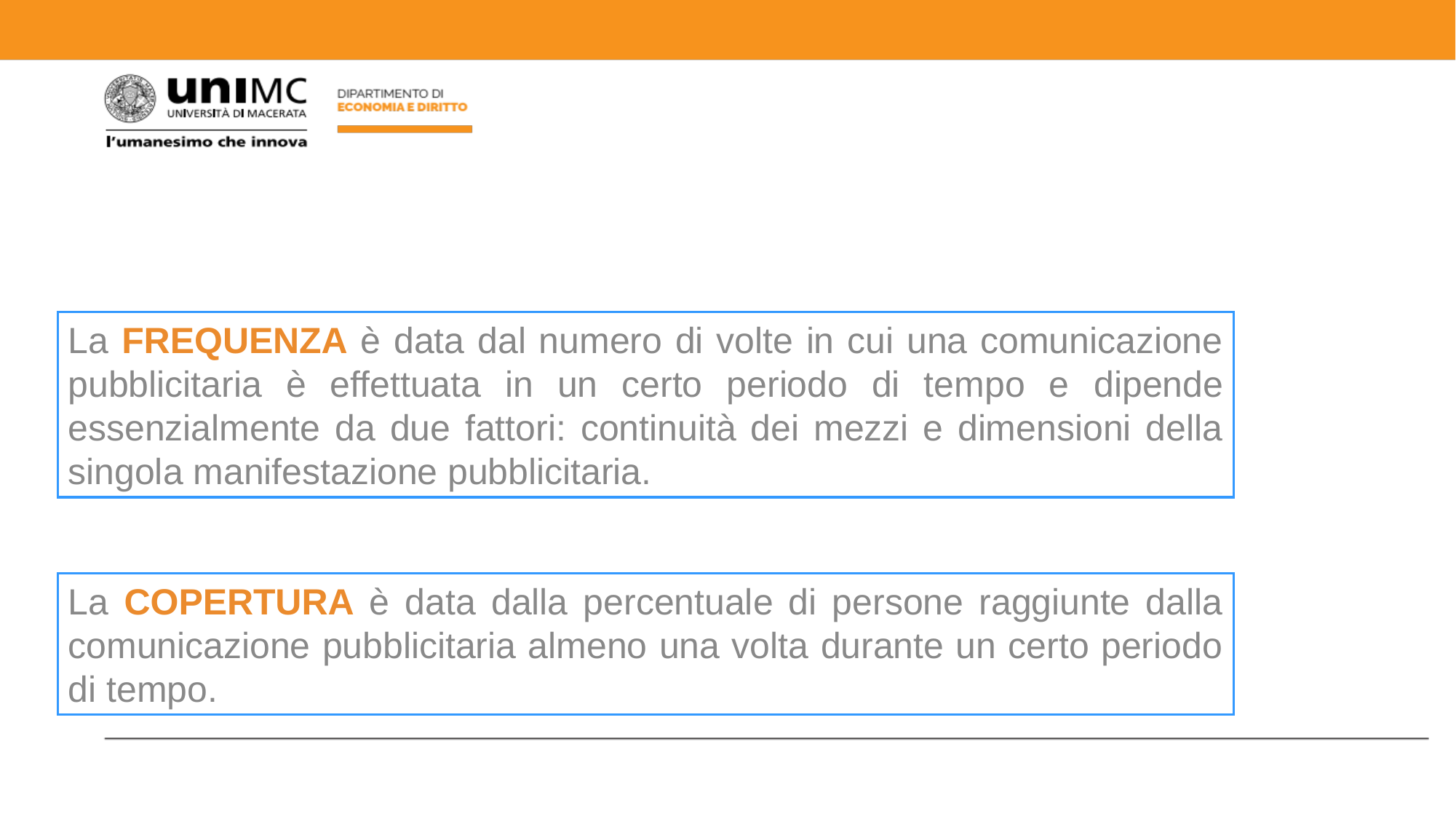

La FREQUENZA è data dal numero di volte in cui una comunicazione pubblicitaria è effettuata in un certo periodo di tempo e dipende essenzialmente da due fattori: continuità dei mezzi e dimensioni della singola manifestazione pubblicitaria.
La COPERTURA è data dalla percentuale di persone raggiunte dalla comunicazione pubblicitaria almeno una volta durante un certo periodo di tempo.